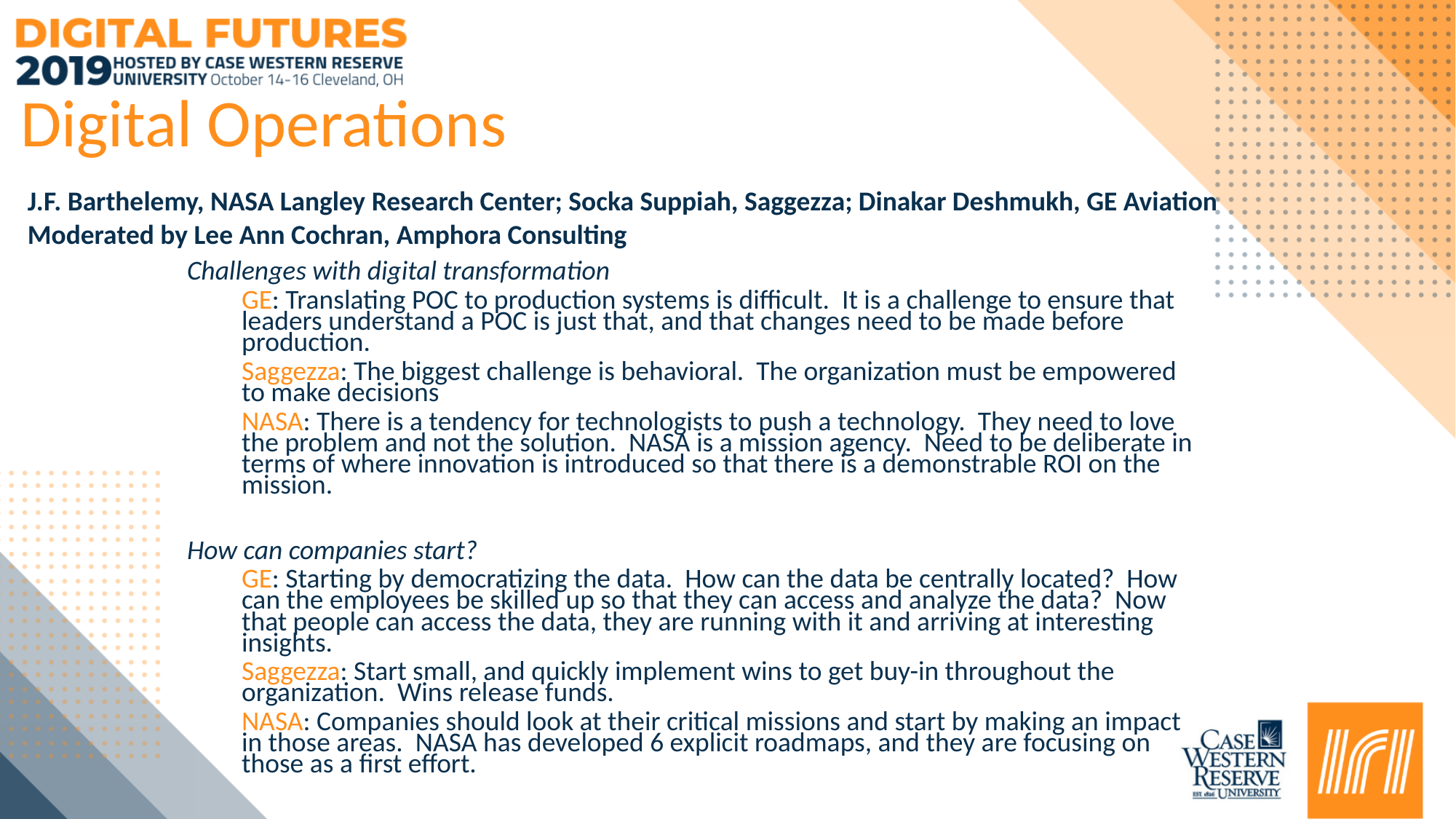

# Digital Operations
Discussion Panel – Page 2
J.F. Barthelemy, NASA Langley Research Center; Socka Suppiah, Saggezza; Dinakar Deshmukh, GE Aviation
Moderated by Lee Ann Cochran, Amphora Consulting
Challenges with digital transformation
GE: Translating POC to production systems is difficult.  It is a challenge to ensure that leaders understand a POC is just that, and that changes need to be made before production.
Saggezza: The biggest challenge is behavioral.  The organization must be empowered to make decisions
NASA: There is a tendency for technologists to push a technology.  They need to love the problem and not the solution.  NASA is a mission agency.  Need to be deliberate in terms of where innovation is introduced so that there is a demonstrable ROI on the mission.

How can companies start?
GE: Starting by democratizing the data.  How can the data be centrally located?  How can the employees be skilled up so that they can access and analyze the data?  Now that people can access the data, they are running with it and arriving at interesting insights.
Saggezza: Start small, and quickly implement wins to get buy-in throughout the organization.  Wins release funds.
NASA: Companies should look at their critical missions and start by making an impact in those areas.  NASA has developed 6 explicit roadmaps, and they are focusing on those as a first effort.